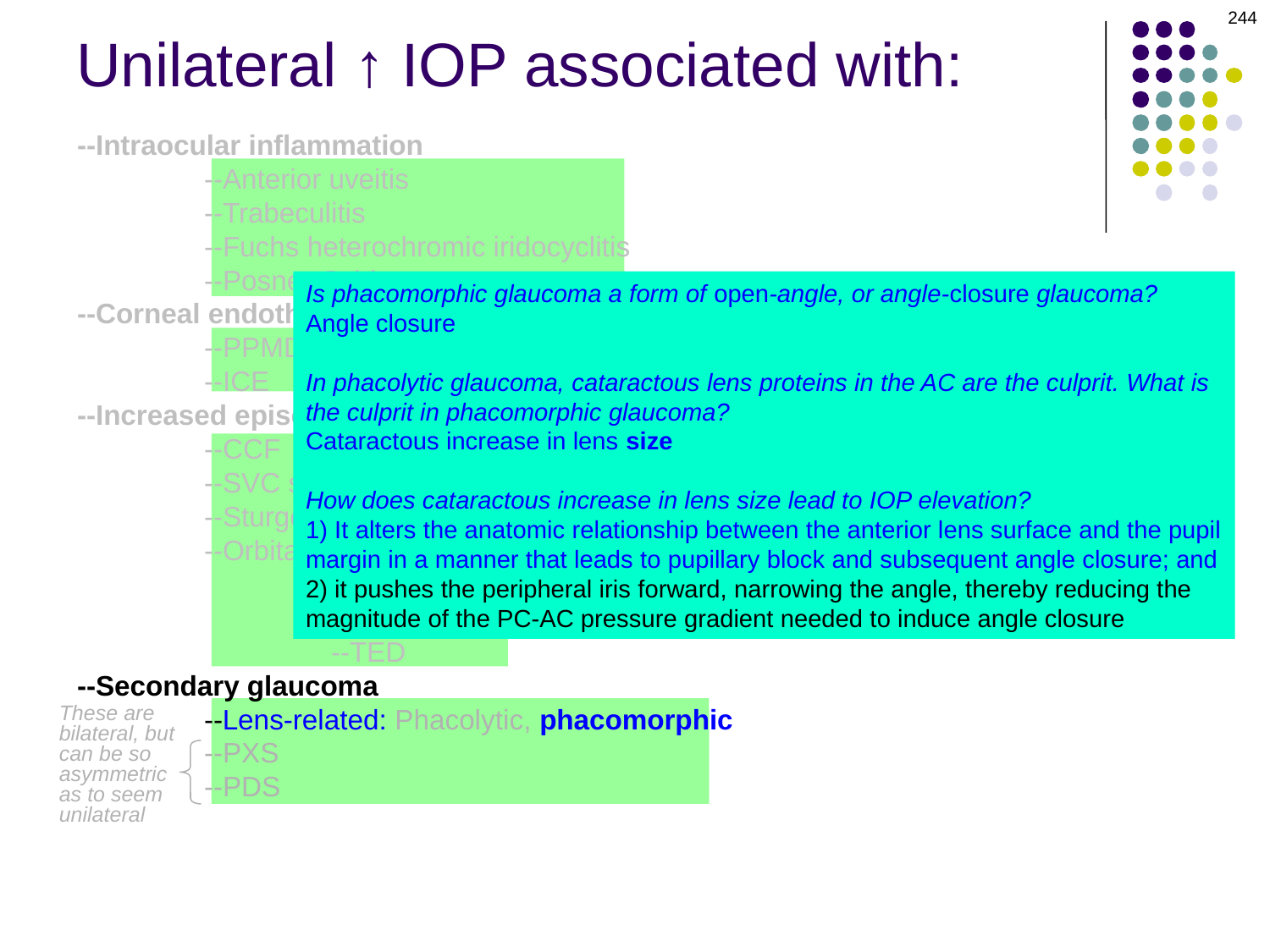

244
# Unilateral ↑ IOP associated with:
--Intraocular inflammation
	--Anterior uveitis
	--Trabeculitis
	--Fuchs heterochromic iridocyclitis
	--Posner-Schlossman
--Corneal endothelial abnormality
	--PPMD
	--ICE
--Increased episcleral venous pressure
	--CCF
	--SVC syndrome
	--Sturge-Weber
	--Orbital inflammation
		--cellulitis
		--pseudotumor
		--TED
--Secondary glaucoma
	--Lens-related: Phacolytic, phacomorphic
	--PXS
	-
--Intraocular inflammation
	--Anterior uveitis
	--Trabeculitis
	--Fuchs heterochromic iridocyclitis
	--Posner-Schlossman
--Corneal endothelial abnormality
	--PPMD
	--ICE
--Increased episcleral venous pressure
	--CCF
	--SVC syndrome
	--Sturge-Weber
	--Orbital inflammation
		--cellulitis
		--pseudotumor
		--TED
--Secondary glaucoma
	--Lens-related: Phacolytic, phacomorphic
	--PXS
	--PDS

Is phacomorphic glaucoma a form of open-angle, or angle-closure glaucoma?
Angle closure

In phacolytic glaucoma, cataractous lens proteins in the AC are the culprit. What is the culprit in phacomorphic glaucoma?
Cataractous increase in lens size

How does cataractous increase in lens size lead to IOP elevation?
1) It alters the anatomic relationship between the anterior lens surface and the pupil margin in a manner that leads to pupillary block and subsequent angle closure; and
2) it pushes the peripheral iris forward, narrowing the angle, thereby reducing the magnitude of the PC-AC pressure gradient needed to induce angle closure

These are
bilateral, but
can be so
asymmetric
as to seem
unilateral